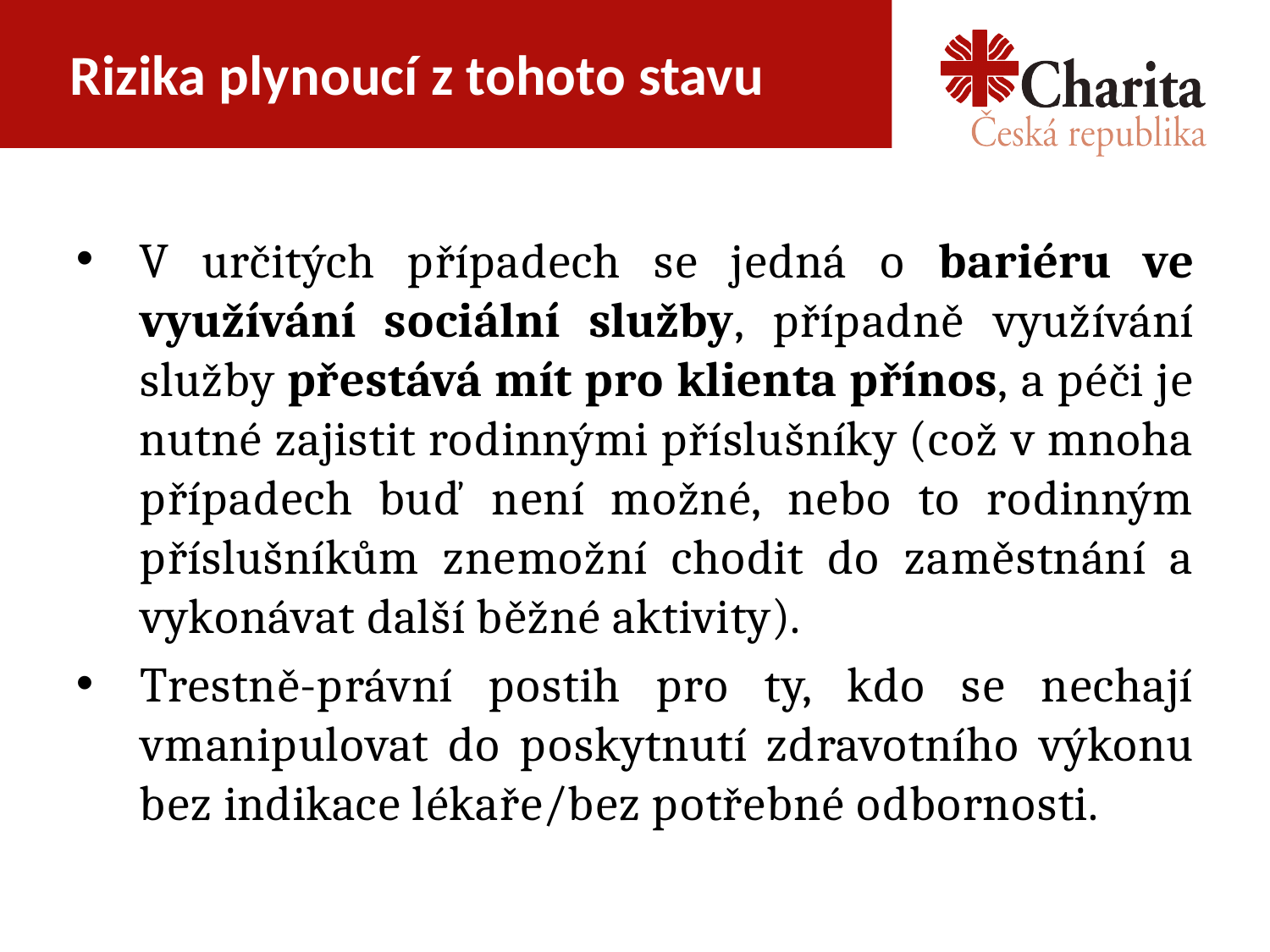

# Rizika plynoucí z tohoto stavu
V určitých případech se jedná o bariéru ve využívání sociální služby, případně využívání služby přestává mít pro klienta přínos, a péči je nutné zajistit rodinnými příslušníky (což v mnoha případech buď není možné, nebo to rodinným příslušníkům znemožní chodit do zaměstnání a vykonávat další běžné aktivity).
Trestně-právní postih pro ty, kdo se nechají vmanipulovat do poskytnutí zdravotního výkonu bez indikace lékaře/bez potřebné odbornosti.